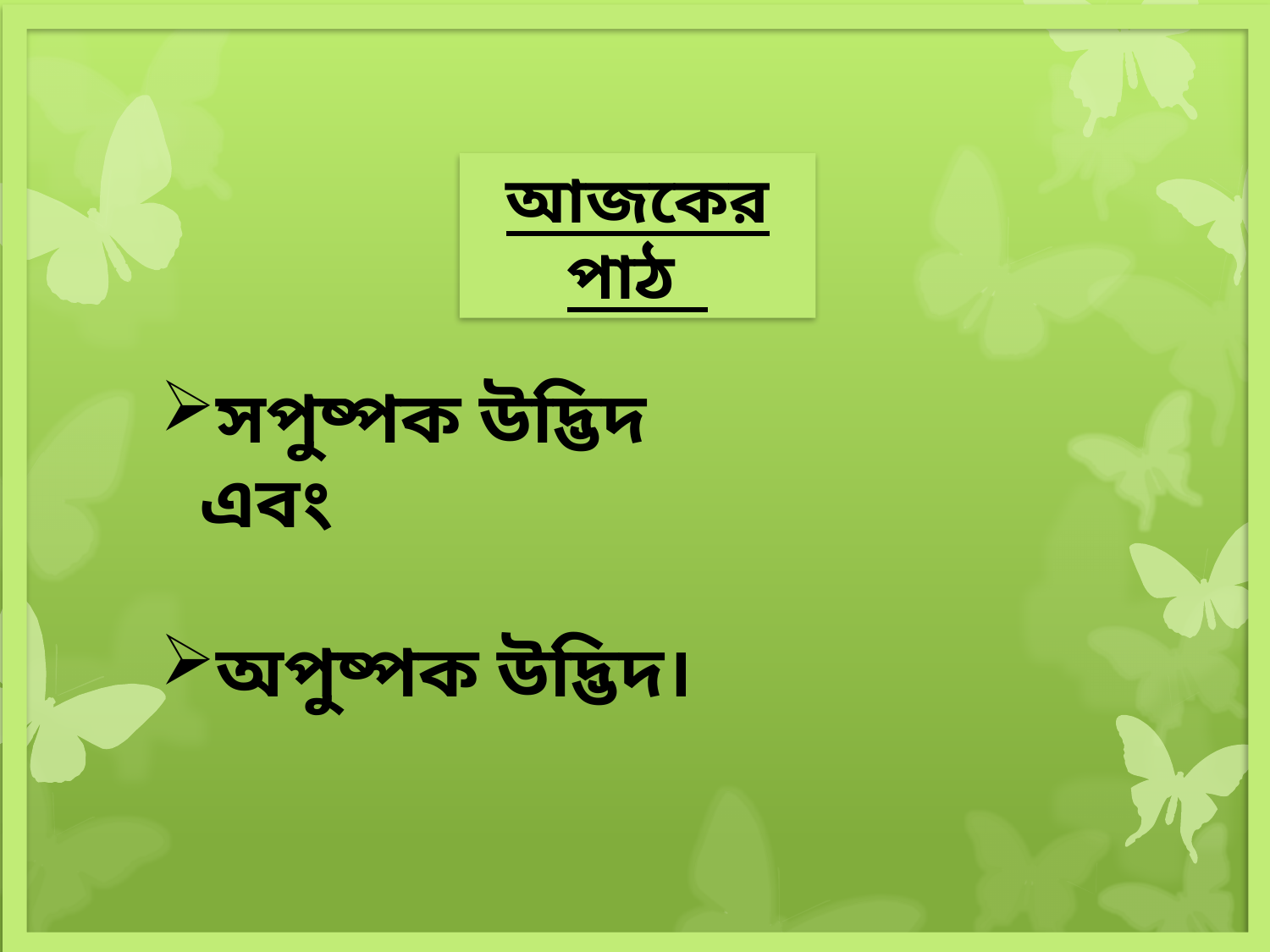

আজকের পাঠ

সপুষ্পক উদ্ভিদ এবং

অপুষ্পক উদ্ভিদ।